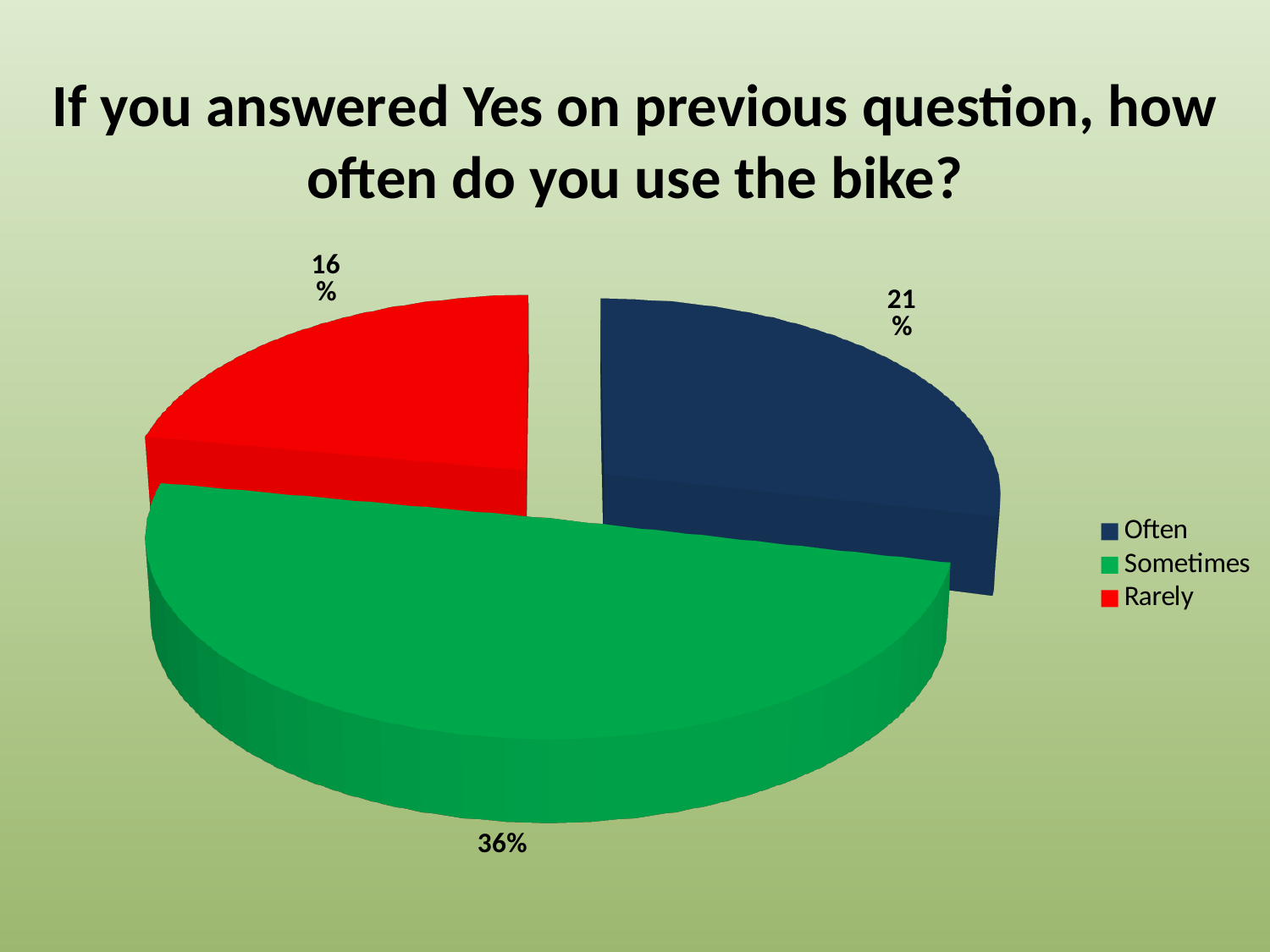

# If you answered Yes on previous question, how often do you use the bike?

[unsupported chart]